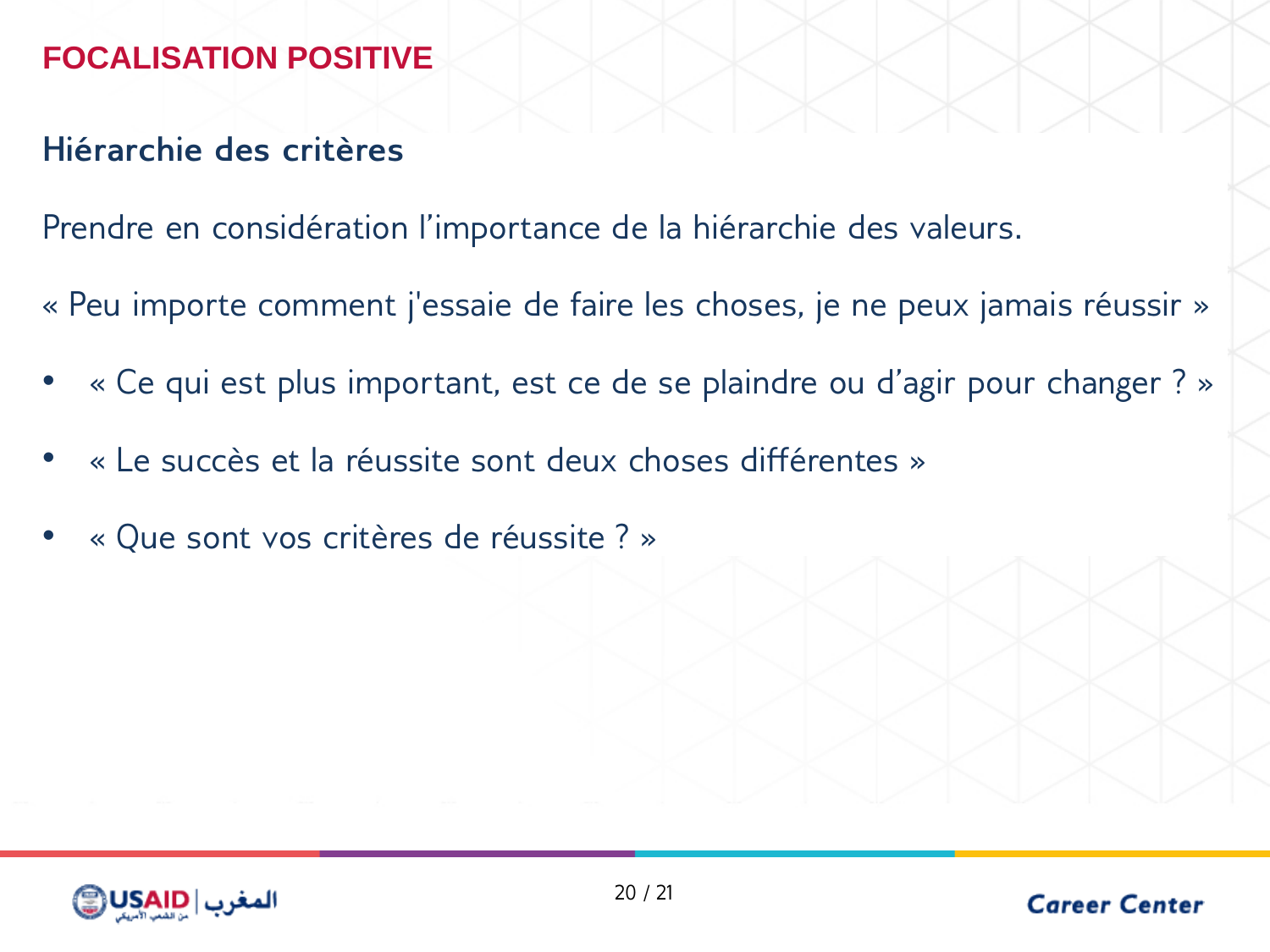

FOCALISATION POSITIVE
Hiérarchie des critères
Prendre en considération l’importance de la hiérarchie des valeurs.
« Peu importe comment j'essaie de faire les choses, je ne peux jamais réussir »
« Ce qui est plus important, est ce de se plaindre ou d’agir pour changer ? »
« Le succès et la réussite sont deux choses différentes »
« Que sont vos critères de réussite ? »
20 / 21